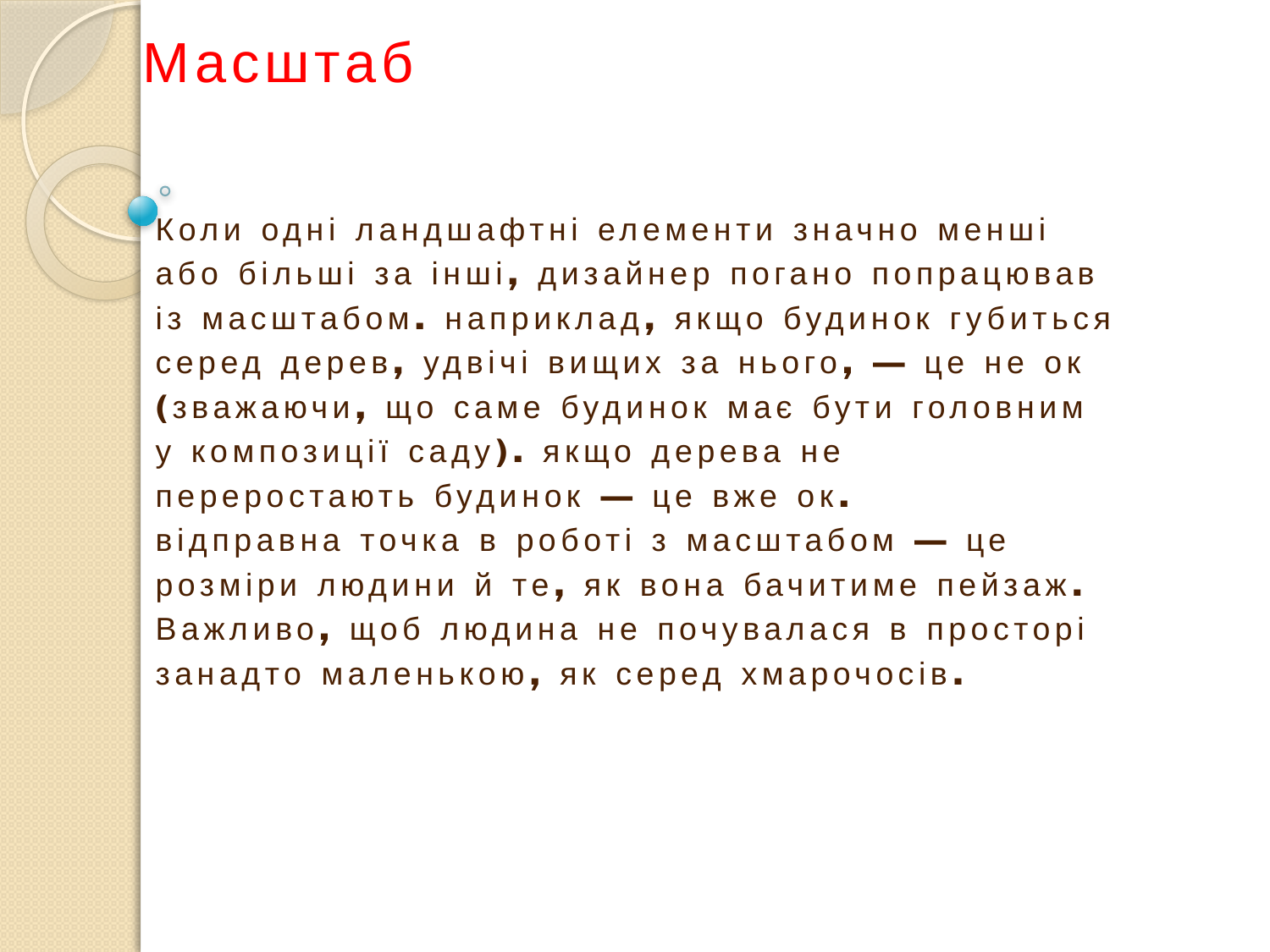

Масштаб
Коли одні ландшафтні елементи значно менші або більші за інші, дизайнер погано попрацював із масштабом. наприклад, якщо будинок губиться серед дерев, удвічі вищих за нього, — це не ок (зважаючи, що саме будинок має бути головним у композиції саду). якщо дерева не переростають будинок — це вже ок.
відправна точка в роботі з масштабом — це розміри людини й те, як вона бачитиме пейзаж. Важливо, щоб людина не почувалася в просторі занадто маленькою, як серед хмарочосів.